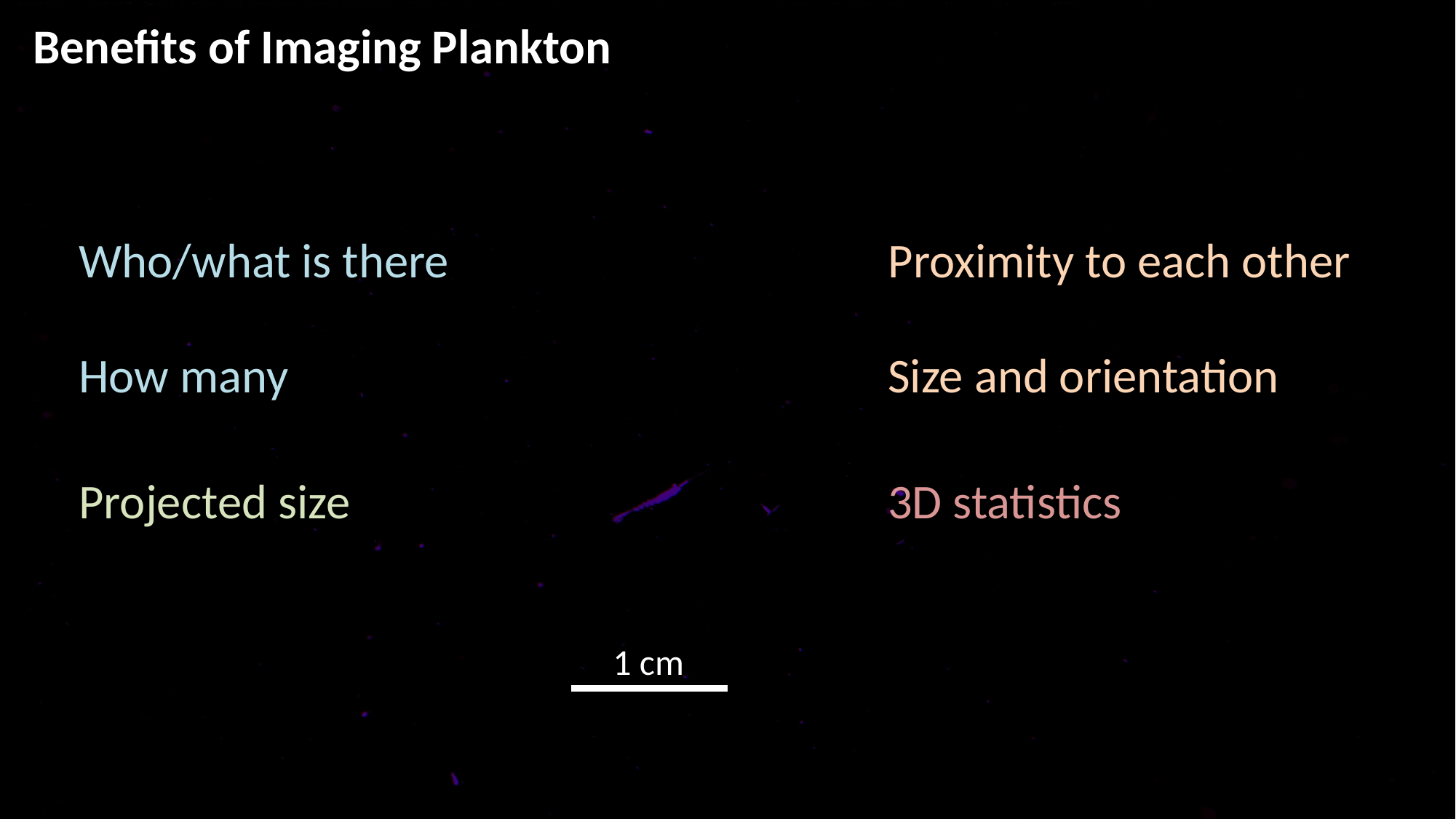

# Benefits of Imaging Plankton

Proximity to each other
Who/what is there
Size and orientation
How many
3D statistics
Projected size
1 cm
3